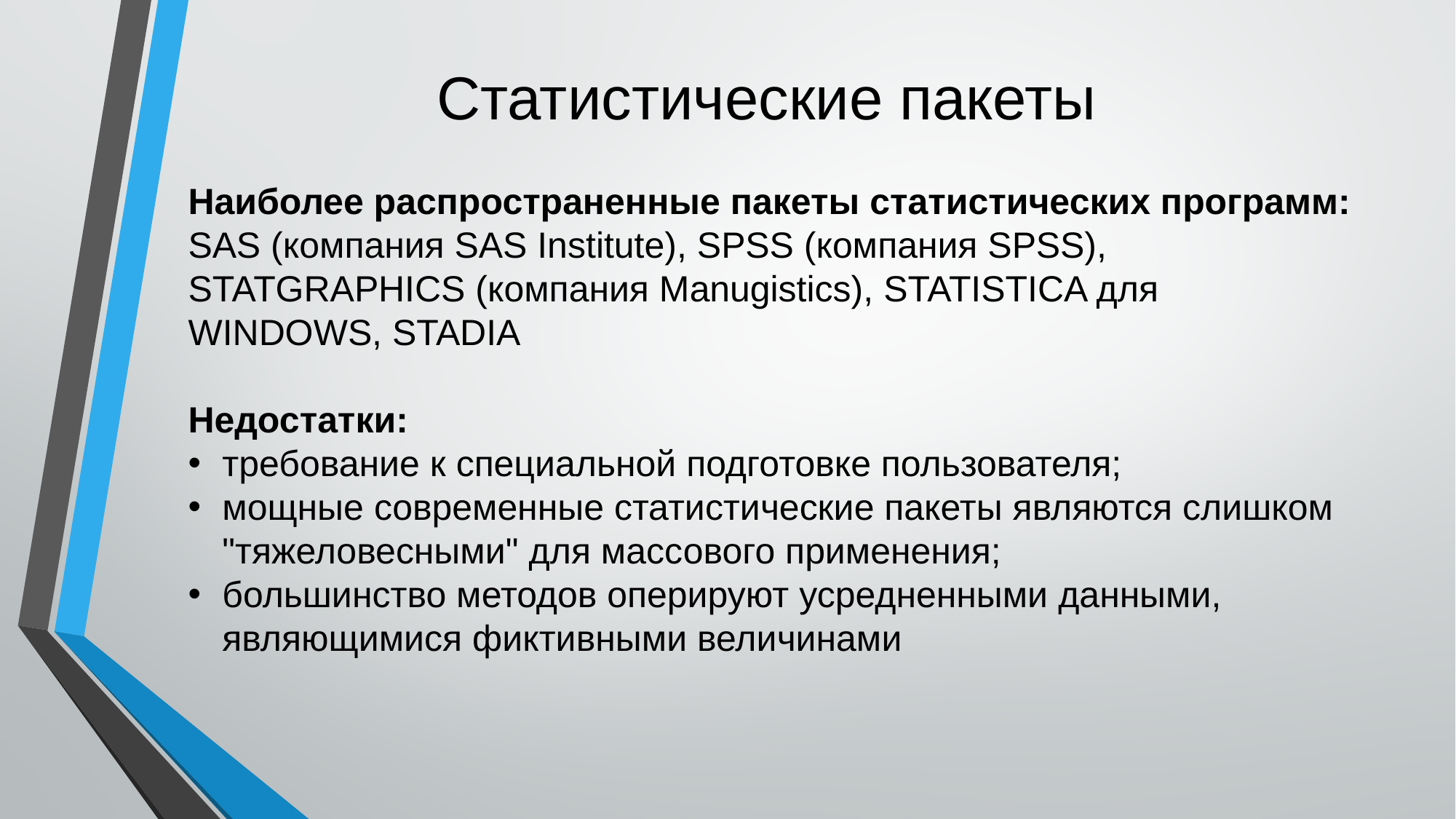

# Статистические пакеты
Наиболее распространенные пакеты статистических программ:
SAS (компания SAS Institute), SPSS (компания SPSS), STATGRAPHICS (компания Manugistics), STATISTICA для WINDOWS, STADIA

Недостатки:
требование к специальной подготовке пользователя;
мощные современные статистические пакеты являются слишком "тяжеловесными" для массового применения;
большинство методов оперируют усредненными данными, являющимися фиктивными величинами